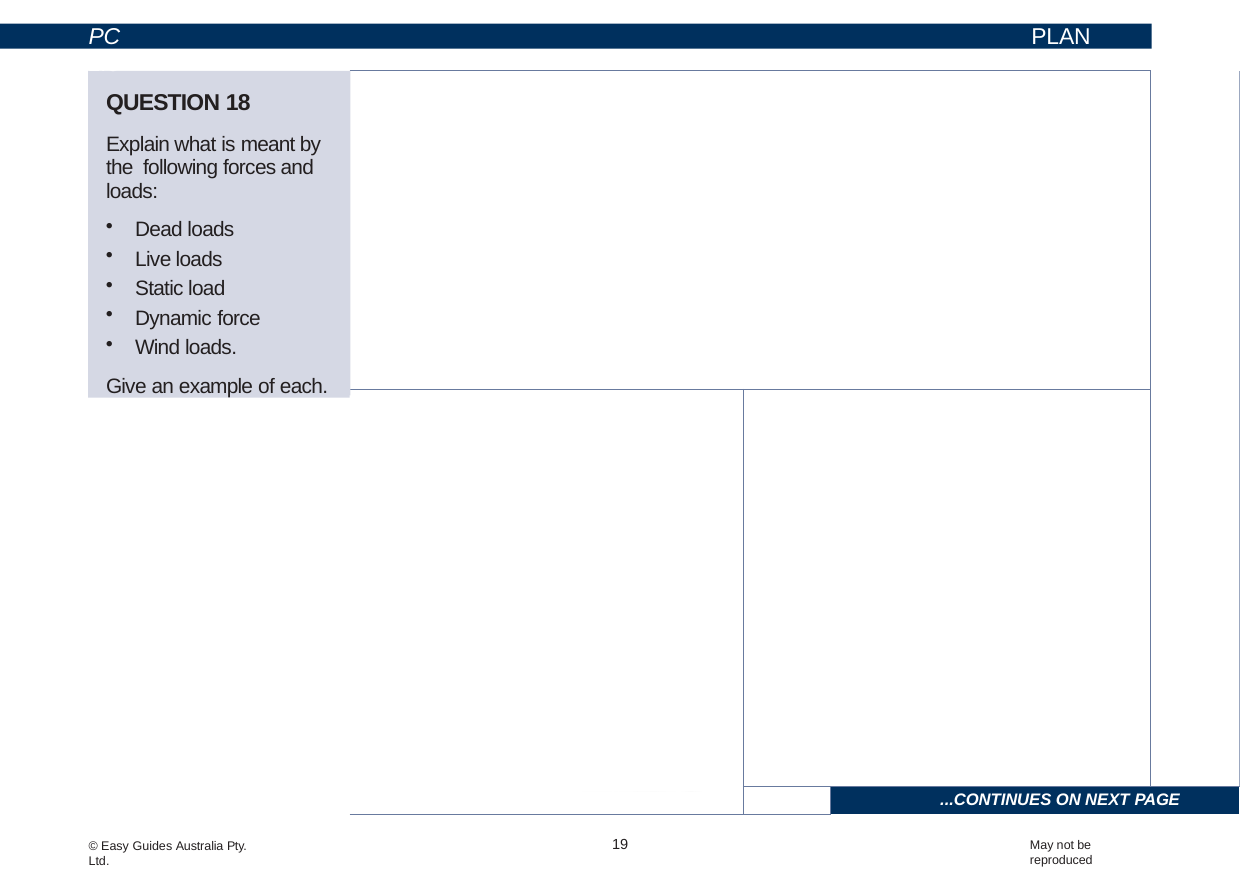

PC 1.5
PLAN JOB
| Live loads The load being lifted by a crane or hoist. It includes anything hanging from the boom (for example, hook blocks, slings etc.) For example, a qualified rigger being lifted in a work box built to Australian Standards or a tilt-up concrete panel being lifted by a crane. |  |  |  |
| --- | --- | --- | --- |
| Dead loads The actual weight of a crane before it is loaded. For example, a large mobile crane. | Static load A load that is at rest and applies consistent (steady) downward pressure only. For example, the weight imposed on a structure by concrete panels. |  |  |
|  |  | ...CONTINUES ON NEXT PAGE |  |
QUESTION 18
Explain what is meant by the  following forces and loads:
Dead loads
Live loads
Static load
Dynamic force
Wind loads.
Give an example of each.

19
May not be reproduced
© Easy Guides Australia Pty. Ltd.